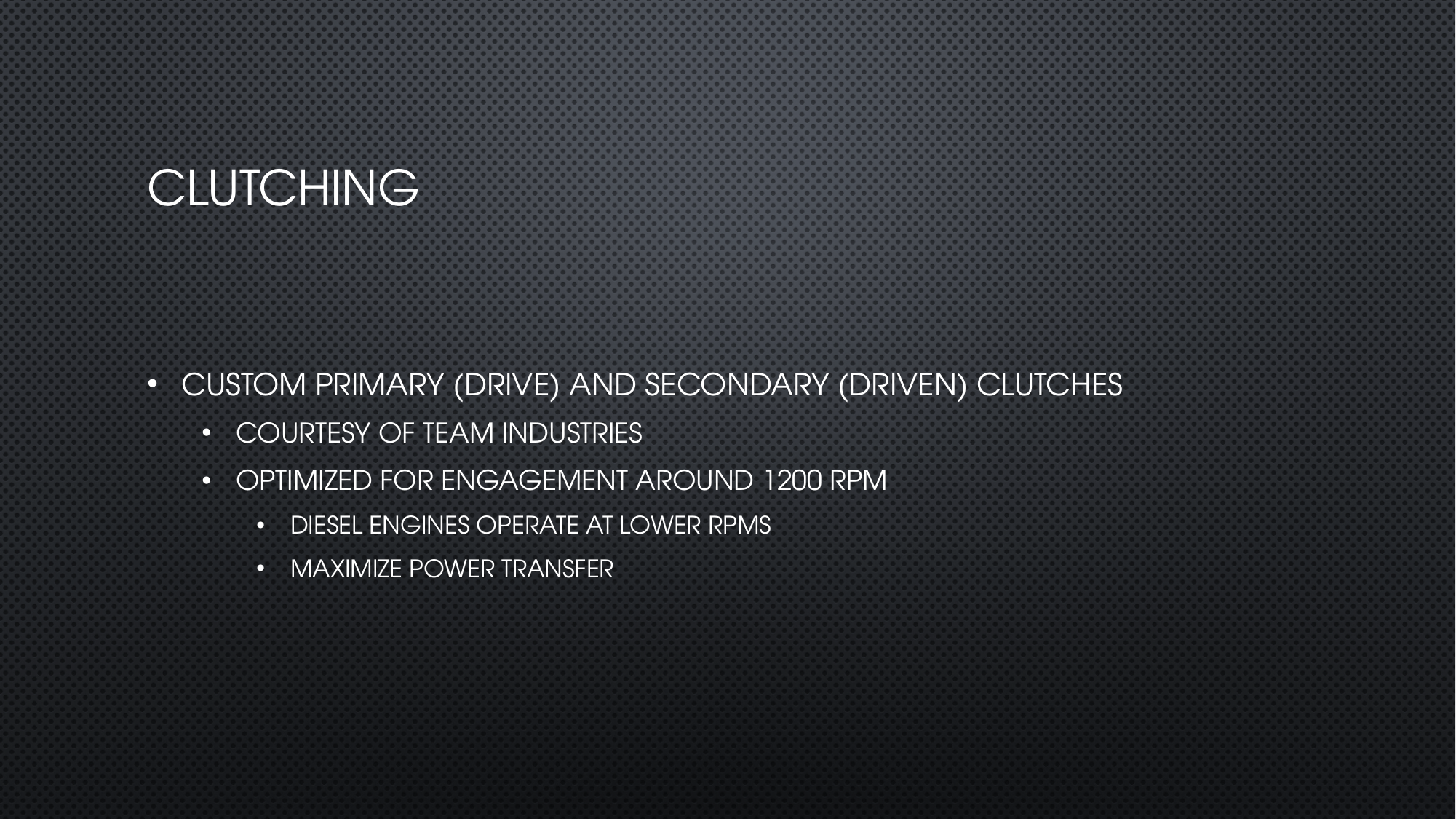

# Clutching
Custom Primary (Drive) and Secondary (Driven) Clutches
Courtesy of TEAM Industries
Optimized for engagement around 1200 rpm
Diesel engines operate at lower rpms
Maximize power transfer